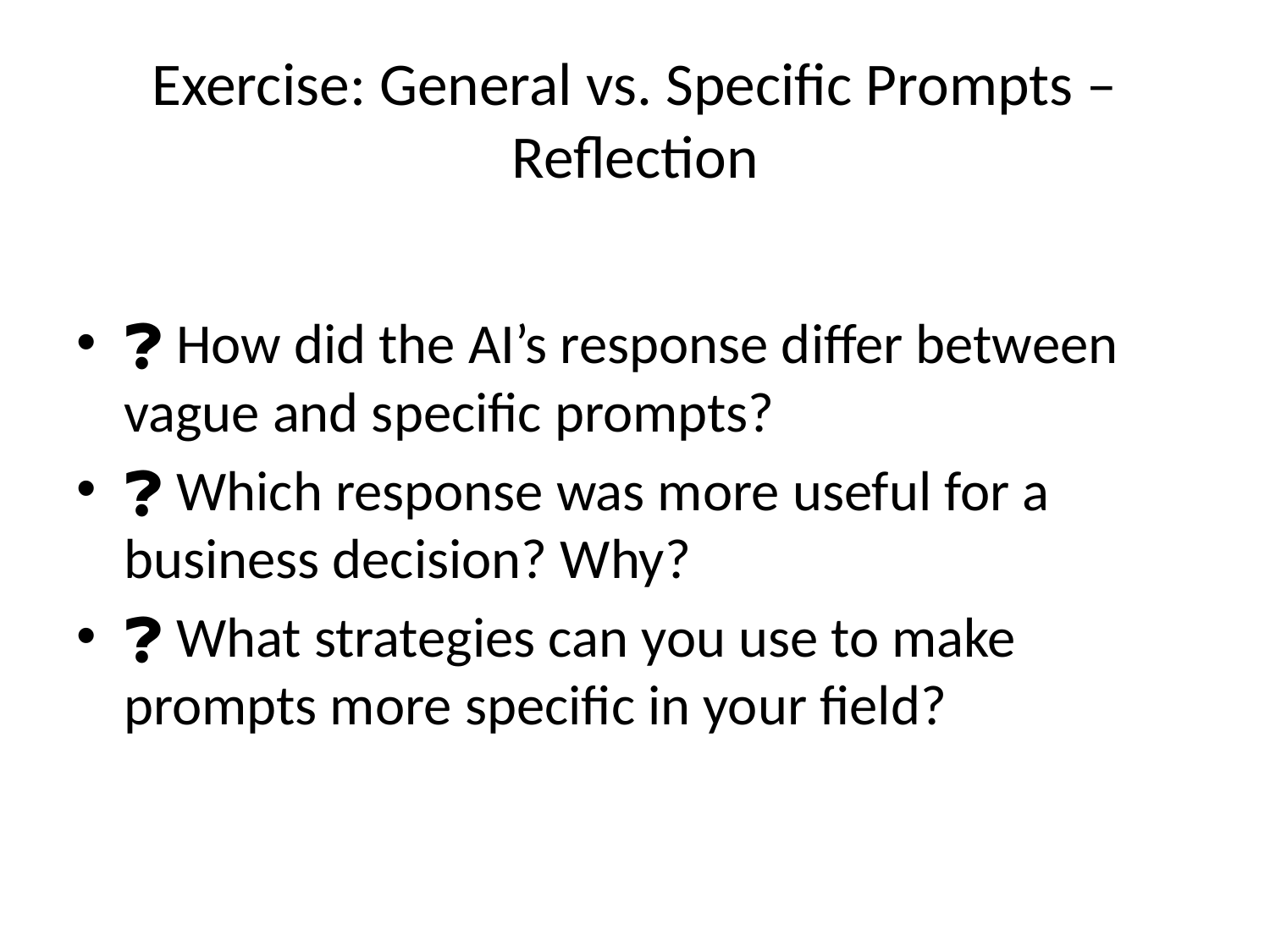

# Exercise: General vs. Specific Prompts – Reflection

❓ How did the AI’s response differ between vague and specific prompts?
❓ Which response was more useful for a business decision? Why?
❓ What strategies can you use to make prompts more specific in your field?